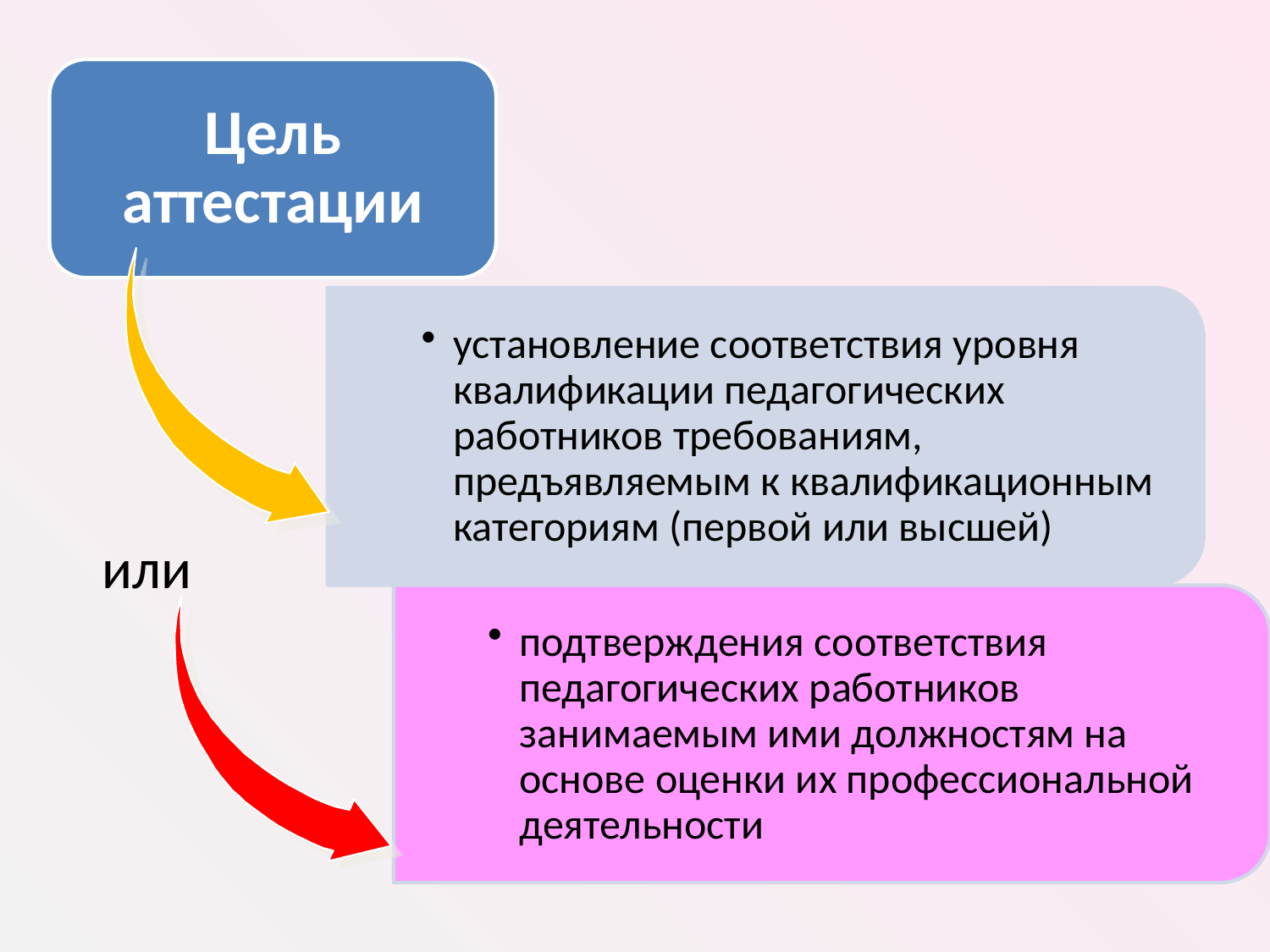

#

Цель аттестации

установление соответствия уровня квалификации педагогических работников требованиям, предъявляемым к квалификационным категориям (первой или высшей)

или

подтверждения соответствия педагогических работников занимаемым ими должностям на основе оценки их профессиональной деятельности